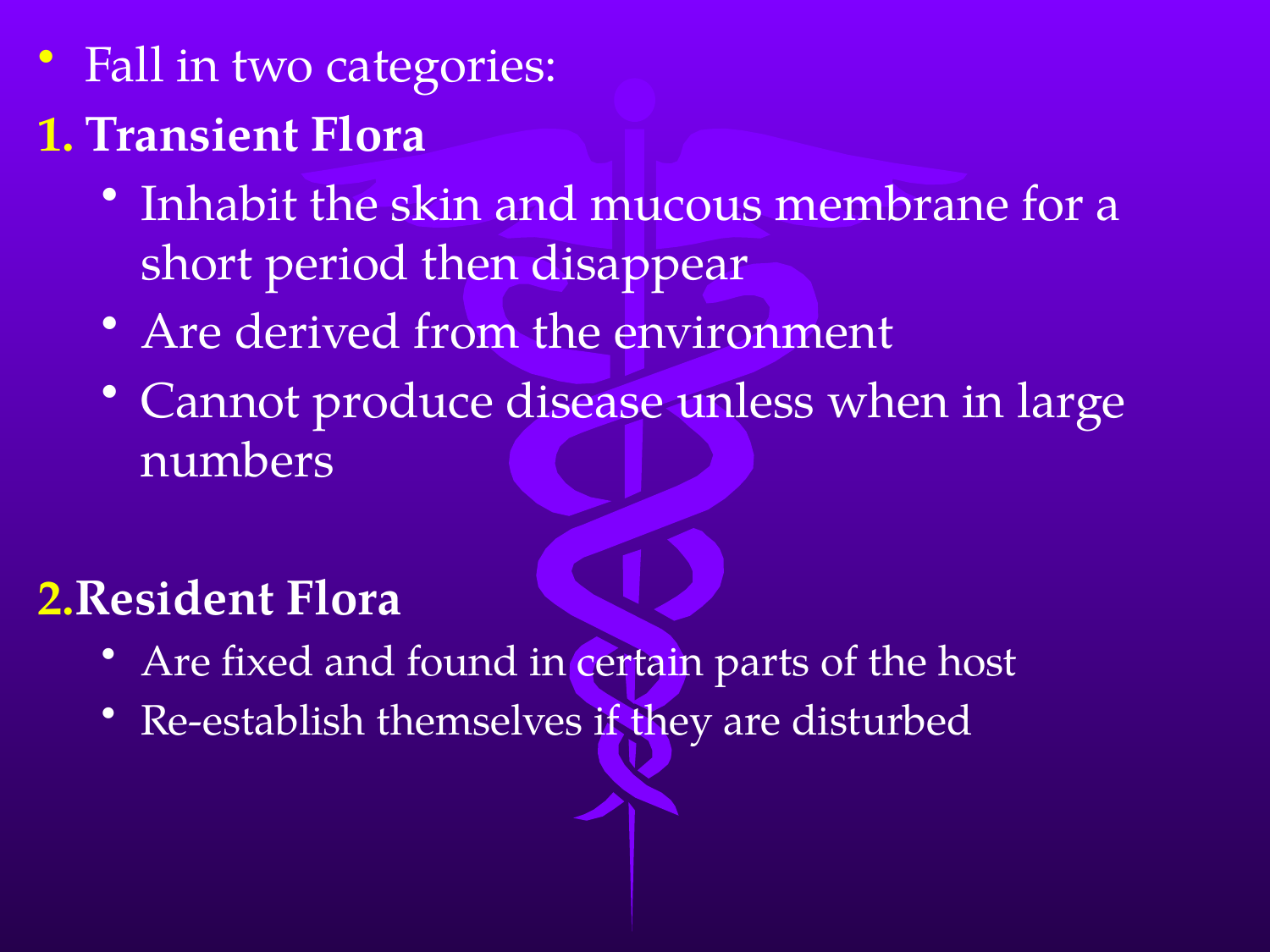

Fall in two categories:
Transient Flora
Inhabit the skin and mucous membrane for a short period then disappear
Are derived from the environment
Cannot produce disease unless when in large numbers

Resident Flora
Are fixed and found in certain parts of the host
Re-establish themselves if they are disturbed